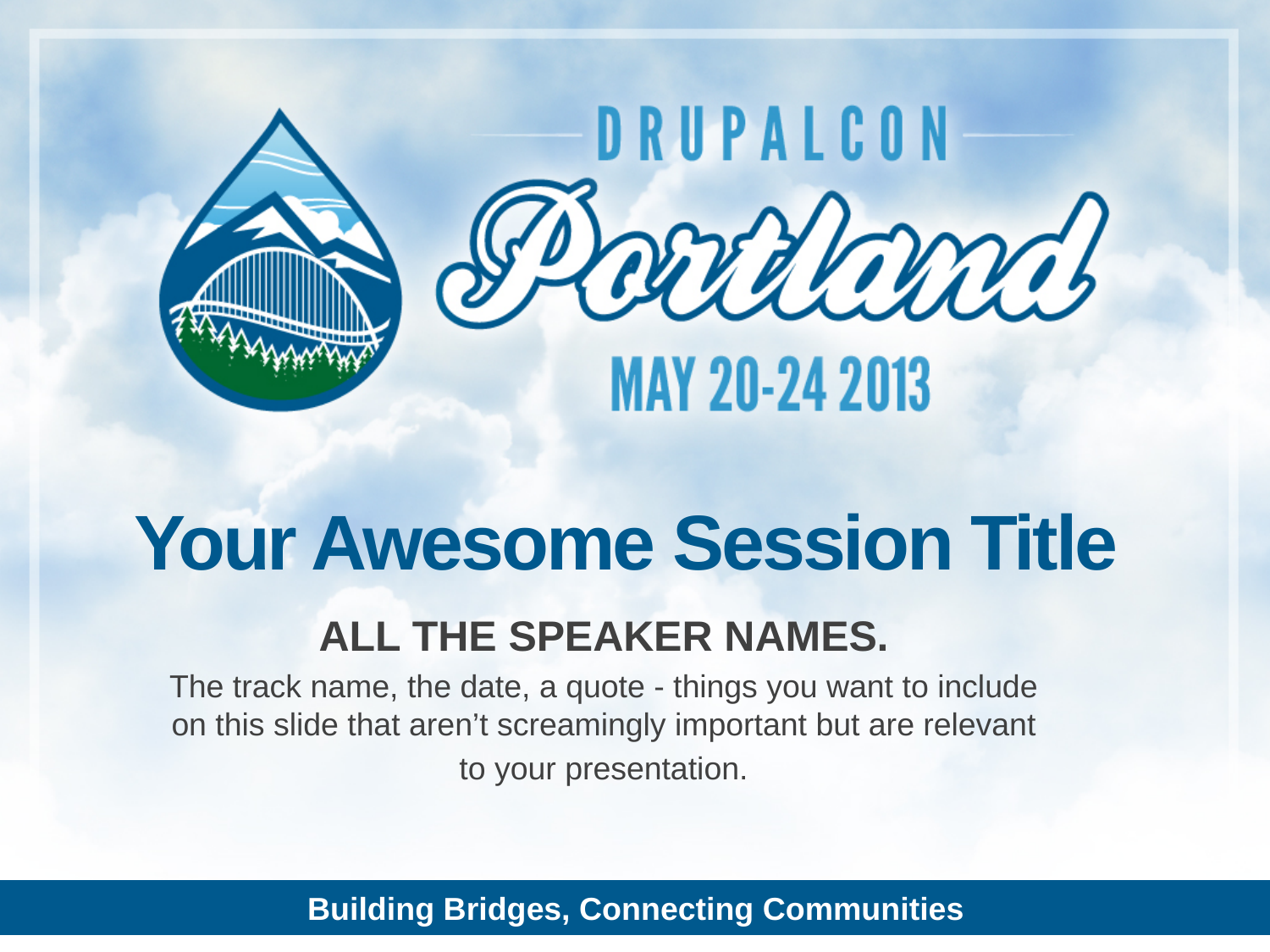

Your Awesome Session Title
ALL THE SPEAKER NAMES.
The track name, the date, a quote - things you want to include
on this slide that aren’t screamingly important but are relevant
to your presentation.

Building Bridges, Connecting Communities